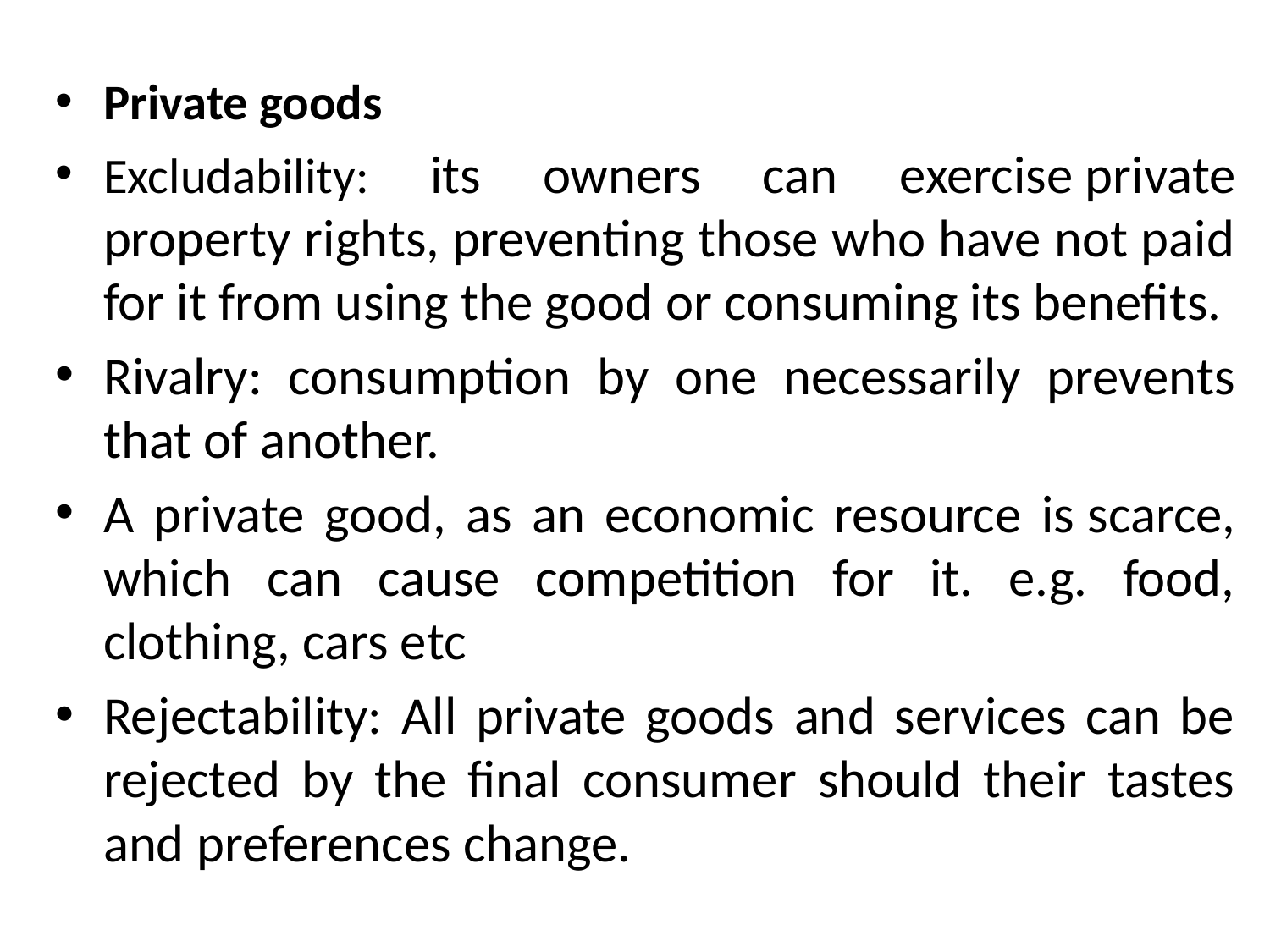

#
Private goods
Excludability: its owners can exercise private property rights, preventing those who have not paid for it from using the good or consuming its benefits.
Rivalry: consumption by one necessarily prevents that of another.
A private good, as an economic resource is scarce, which can cause competition for it. e.g. food, clothing, cars etc
Rejectability: All private goods and services can be rejected by the final consumer should their tastes and preferences change.